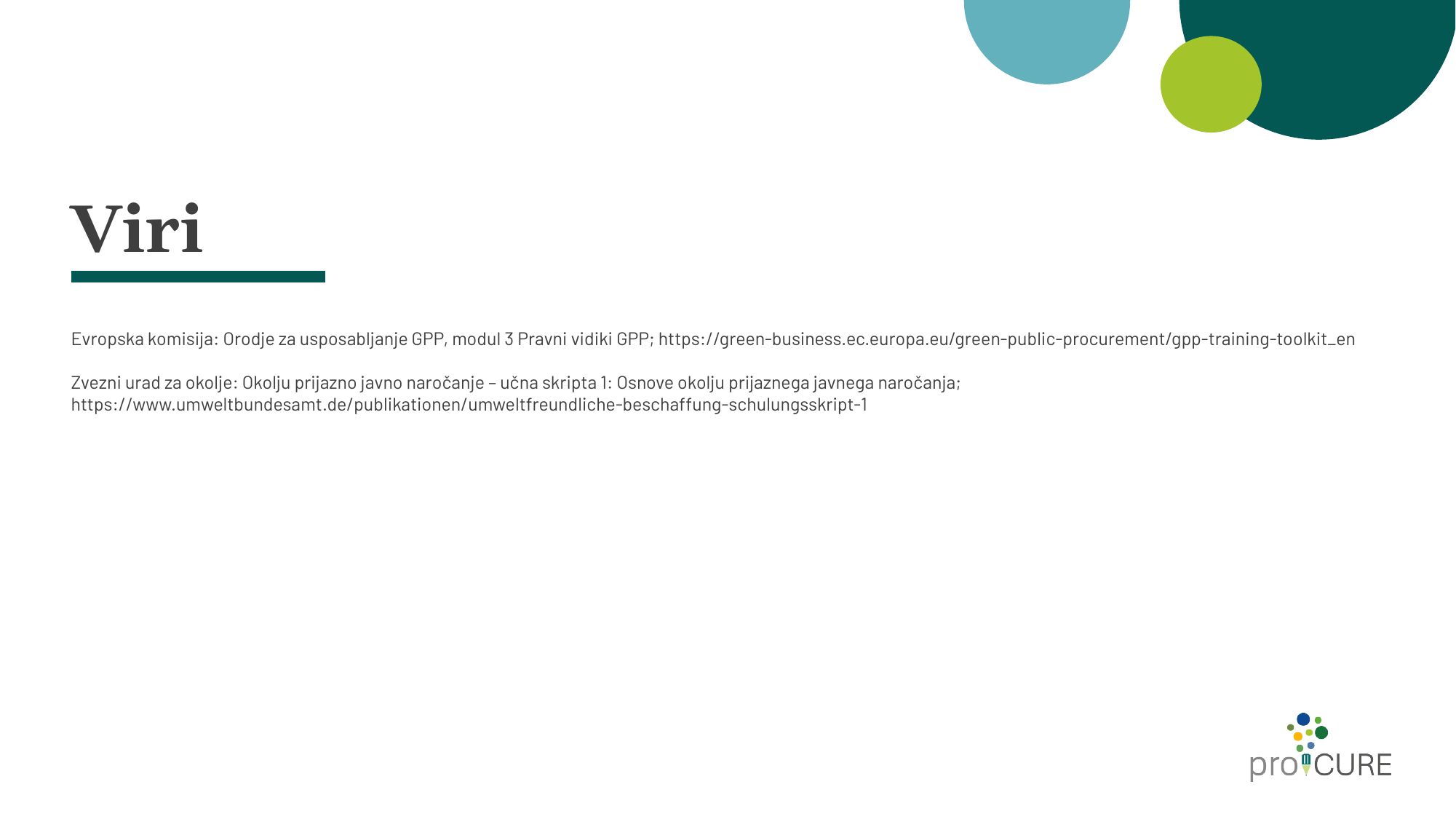

# Viri
Evropska komisija: Orodje za usposabljanje GPP, modul 3 Pravni vidiki GPP; https://green-business.ec.europa.eu/green-public-procurement/gpp-training-toolkit_en

Zvezni urad za okolje: Okolju prijazno javno naročanje – učna skripta 1: Osnove okolju prijaznega javnega naročanja; https://www.umweltbundesamt.de/publikationen/umweltfreundliche-beschaffung-schulungsskript-1